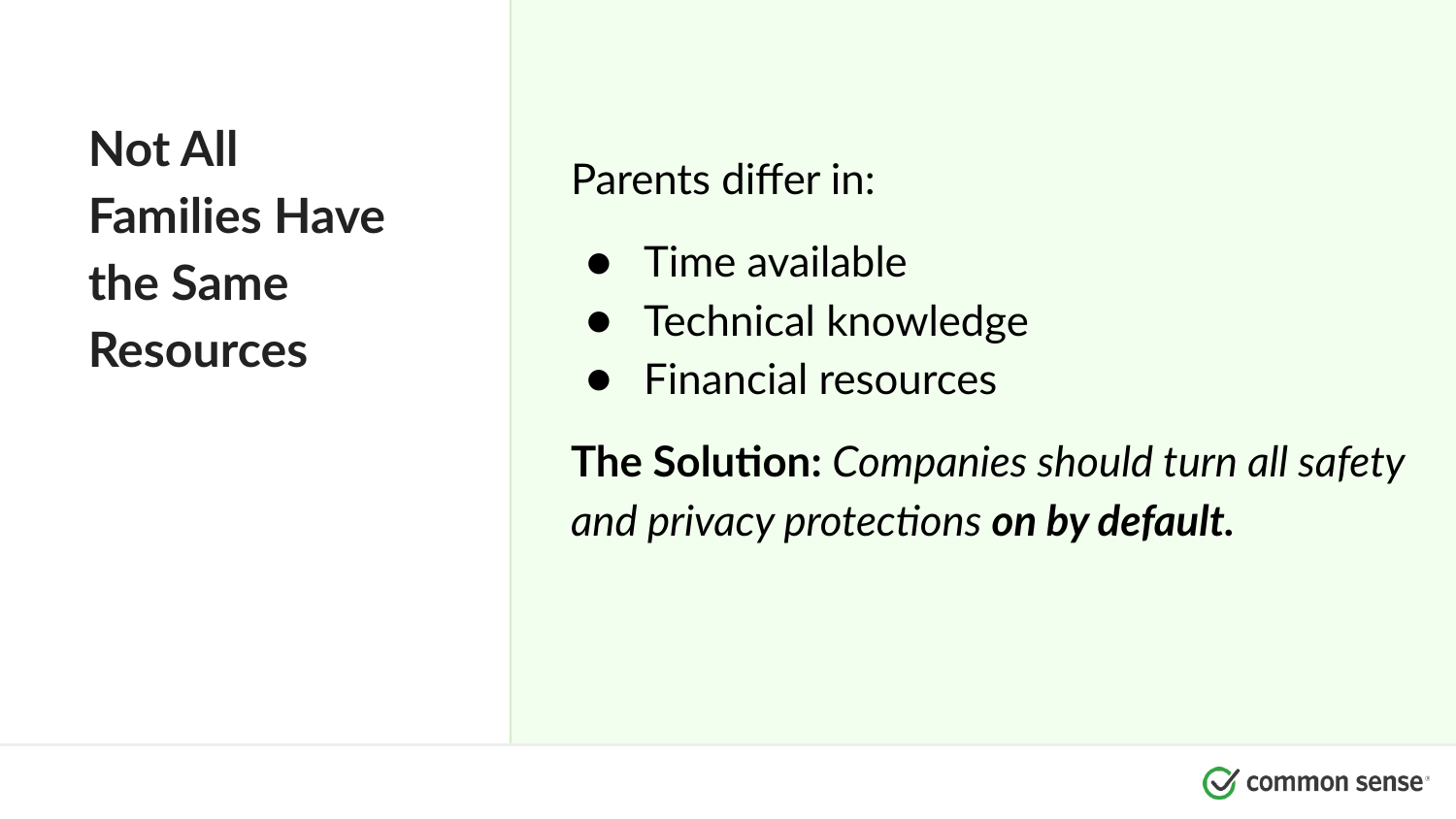

Parents differ in:
Time available
Technical knowledge
Financial resources
The Solution: Companies should turn all safety and privacy protections on by default.

Not All Families Have the Same Resources